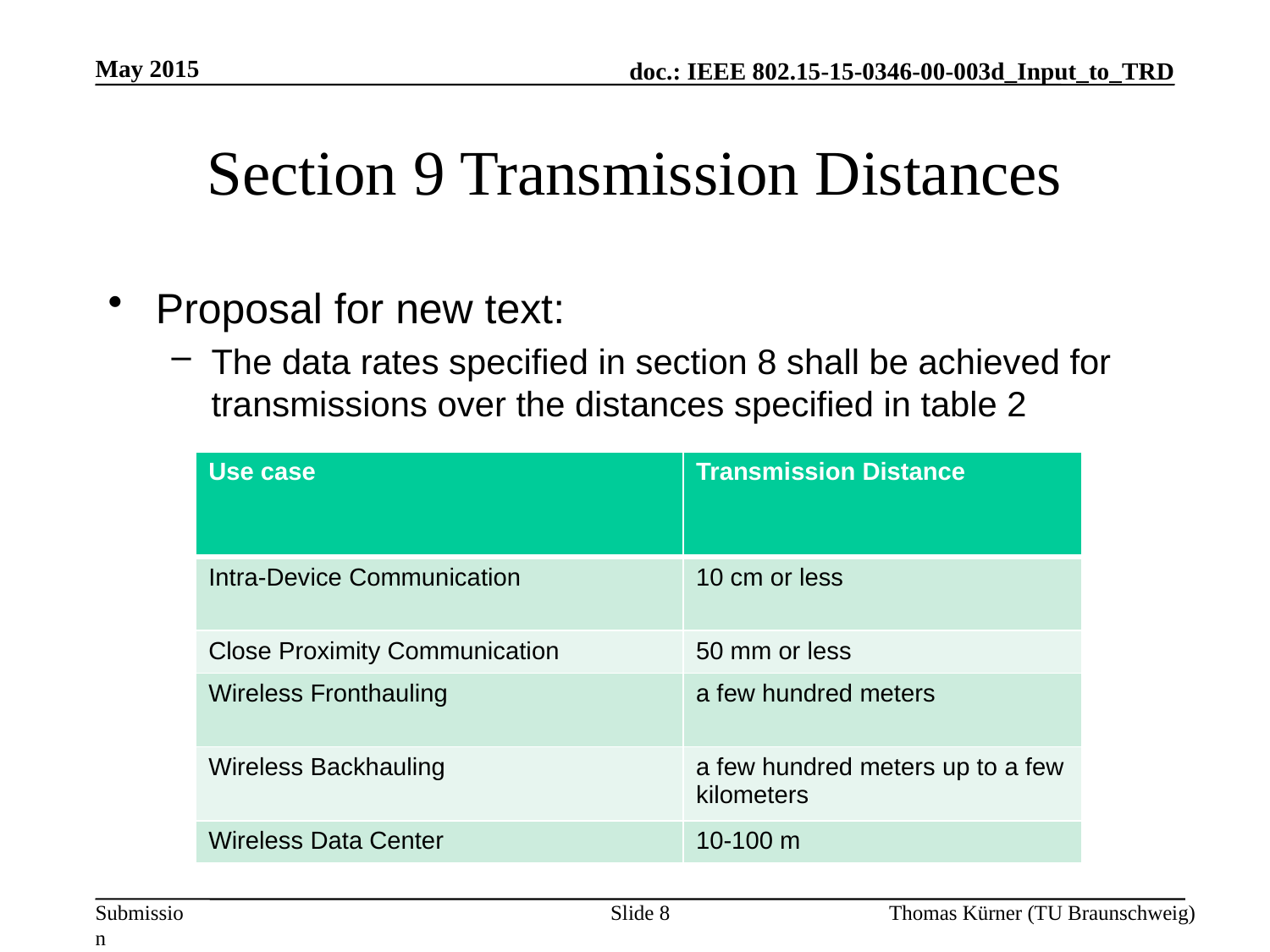

May 2015
# Section 9 Transmission Distances
Proposal for new text:
The data rates specified in section 8 shall be achieved for transmissions over the distances specified in table 2

| Use case | Transmission Distance |
| --- | --- |
| Intra-Device Communication | 10 cm or less |
| Close Proximity Communication | 50 mm or less |
| Wireless Fronthauling | a few hundred meters |
| Wireless Backhauling | a few hundred meters up to a few kilometers |
| Wireless Data Center | 10-100 m |
Slide 8
Thomas Kürner (TU Braunschweig)